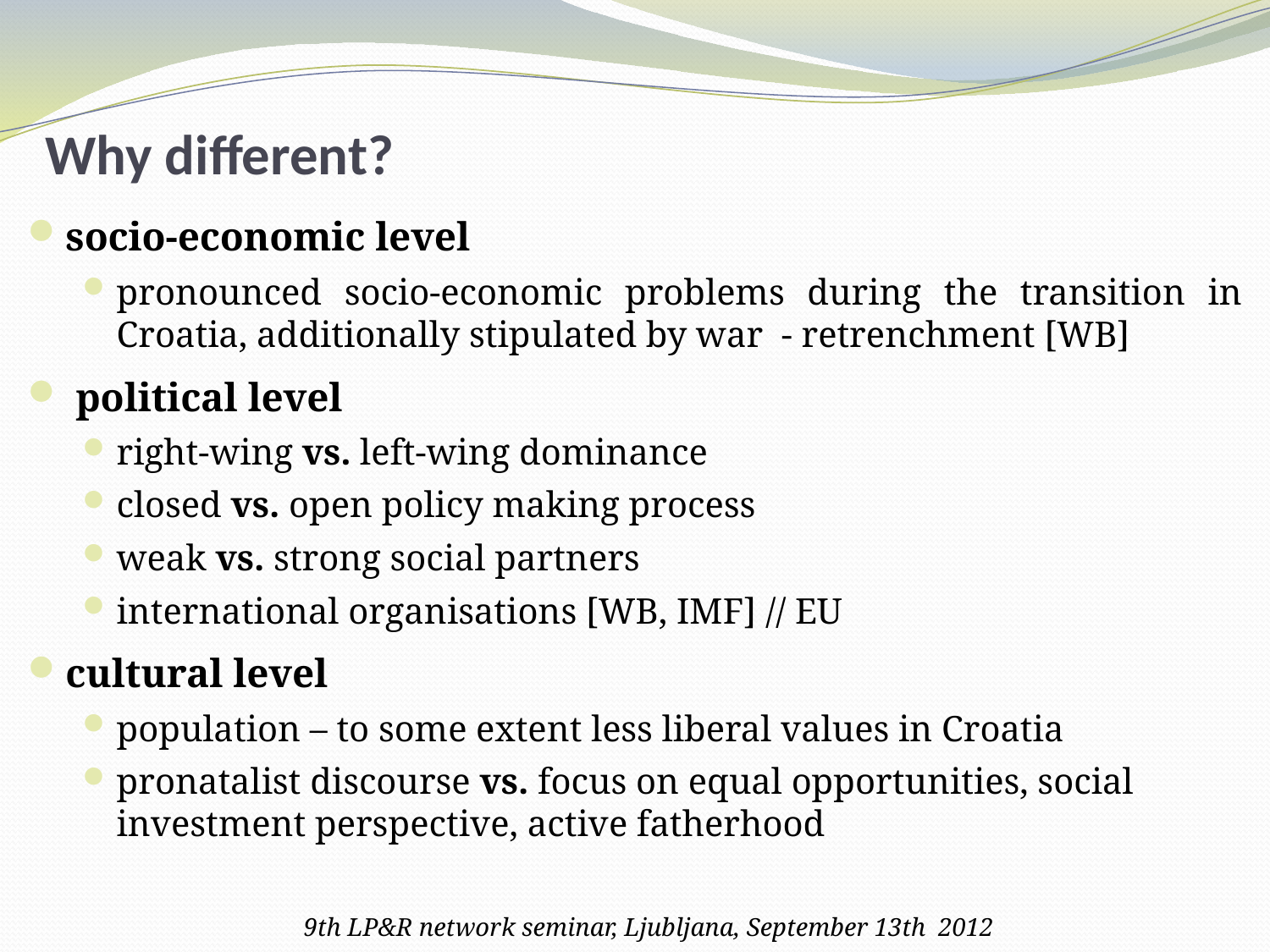

# Why different?
socio-economic level
pronounced socio-economic problems during the transition in Croatia, additionally stipulated by war  - retrenchment [WB]
 political level
right-wing vs. left-wing dominance
closed vs. open policy making process
weak vs. strong social partners
international organisations [WB, IMF] // EU
cultural level
population – to some extent less liberal values in Croatia
pronatalist discourse vs. focus on equal opportunities, social investment perspective, active fatherhood
9th LP&R network seminar, Ljubljana, September 13th  2012